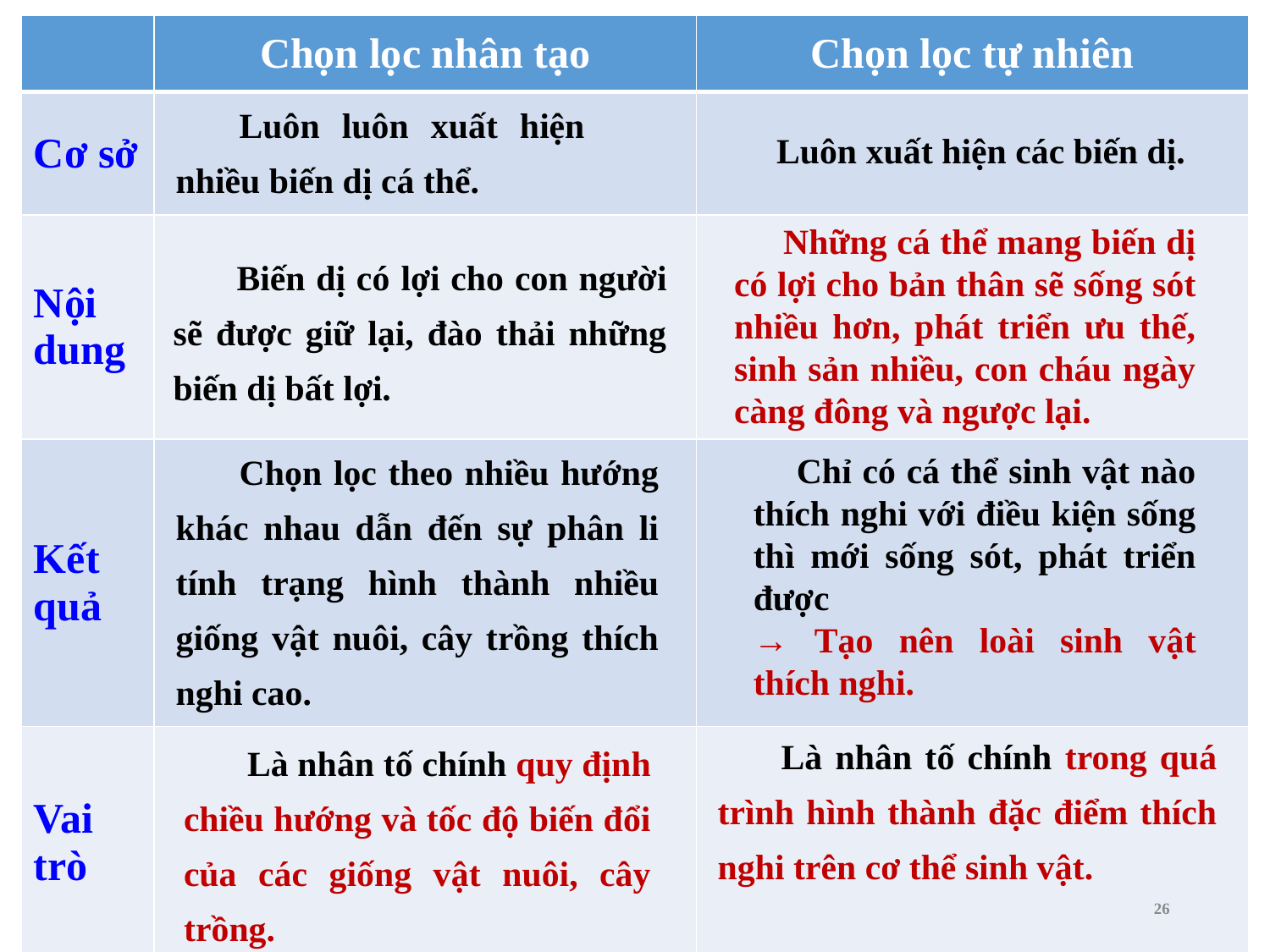

|  | Chọn lọc nhân tạo | Chọn lọc tự nhiên |
| --- | --- | --- |
| Cơ sở |  |  |
| Nội dung |  |  |
| Kết quả |  |  |
| Vai trò |  |  |
Luôn luôn xuất hiện nhiều biến dị cá thể.
Luôn xuất hiện các biến dị.
     Những cá thể mang biến dị có lợi cho bản thân sẽ sống sót nhiều hơn, phát triển ưu thế, sinh sản nhiều, con cháu ngày càng đông và ngược lại.
Biến dị có lợi cho con người sẽ được giữ lại, đào thải những biến dị bất lợi.
Chọn lọc theo nhiều hướng khác nhau dẫn đến sự phân li tính trạng hình thành nhiều giống vật nuôi, cây trồng thích nghi cao.
    Chỉ có cá thể sinh vật nào thích nghi với điều kiện sống thì mới sống sót, phát triển được
→ Tạo nên loài sinh vật thích nghi.
Là nhân tố chính trong quá trình hình thành đặc điểm thích nghi trên cơ thể sinh vật.

Là nhân tố chính quy định chiều hướng và tốc độ biến đổi của các giống vật nuôi, cây trồng.
26